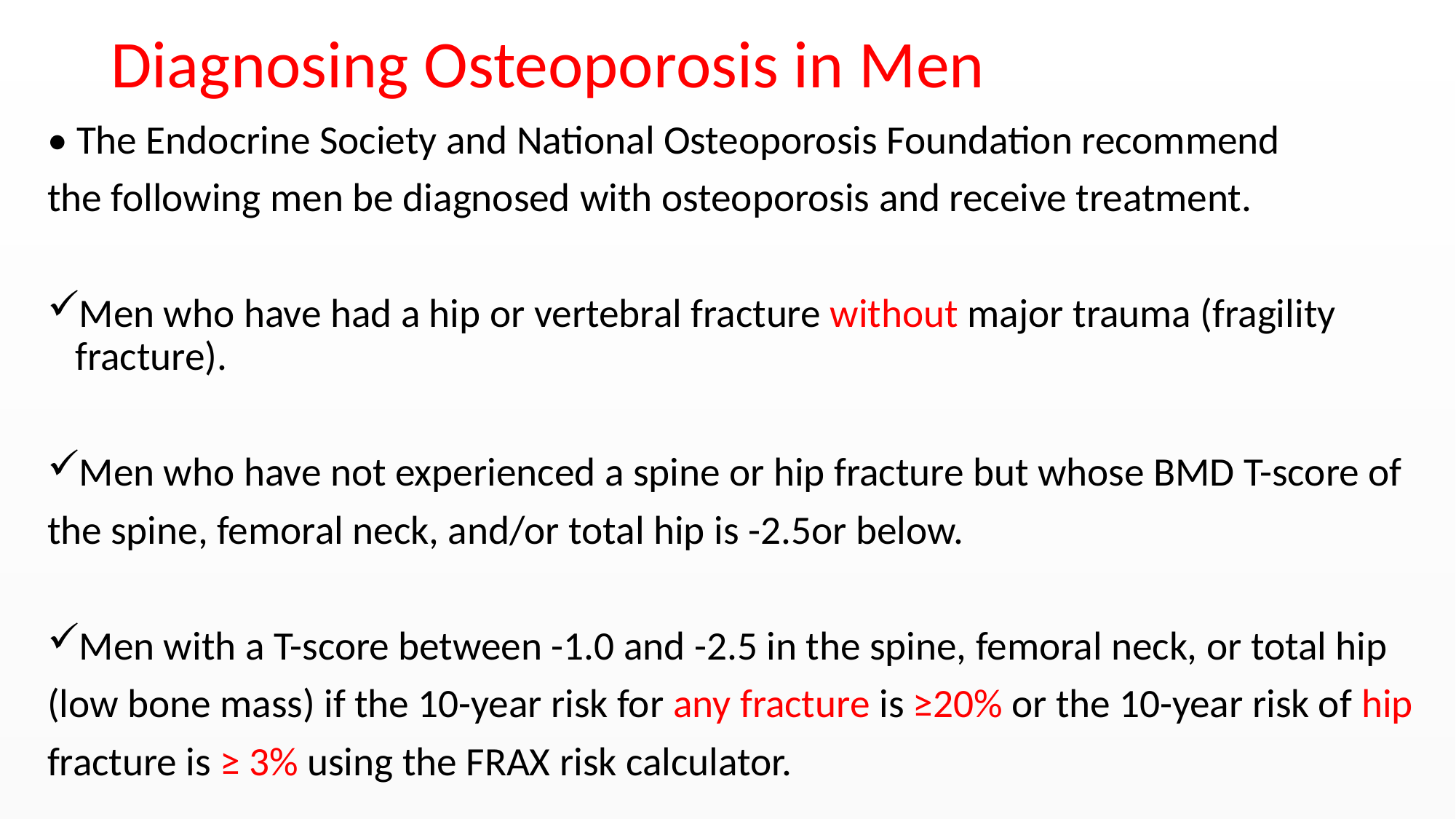

# Diagnosing Osteoporosis in Men
• The Endocrine Society and National Osteoporosis Foundation recommend
the following men be diagnosed with osteoporosis and receive treatment.

Men who have had a hip or vertebral fracture without major trauma (fragility fracture).

Men who have not experienced a spine or hip fracture but whose BMD T-score of
the spine, femoral neck, and/or total hip is -2.5or below.

Men with a T-score between -1.0 and -2.5 in the spine, femoral neck, or total hip
(low bone mass) if the 10-year risk for any fracture is ≥20% or the 10-year risk of hip
fracture is ≥ 3% using the FRAX risk calculator.